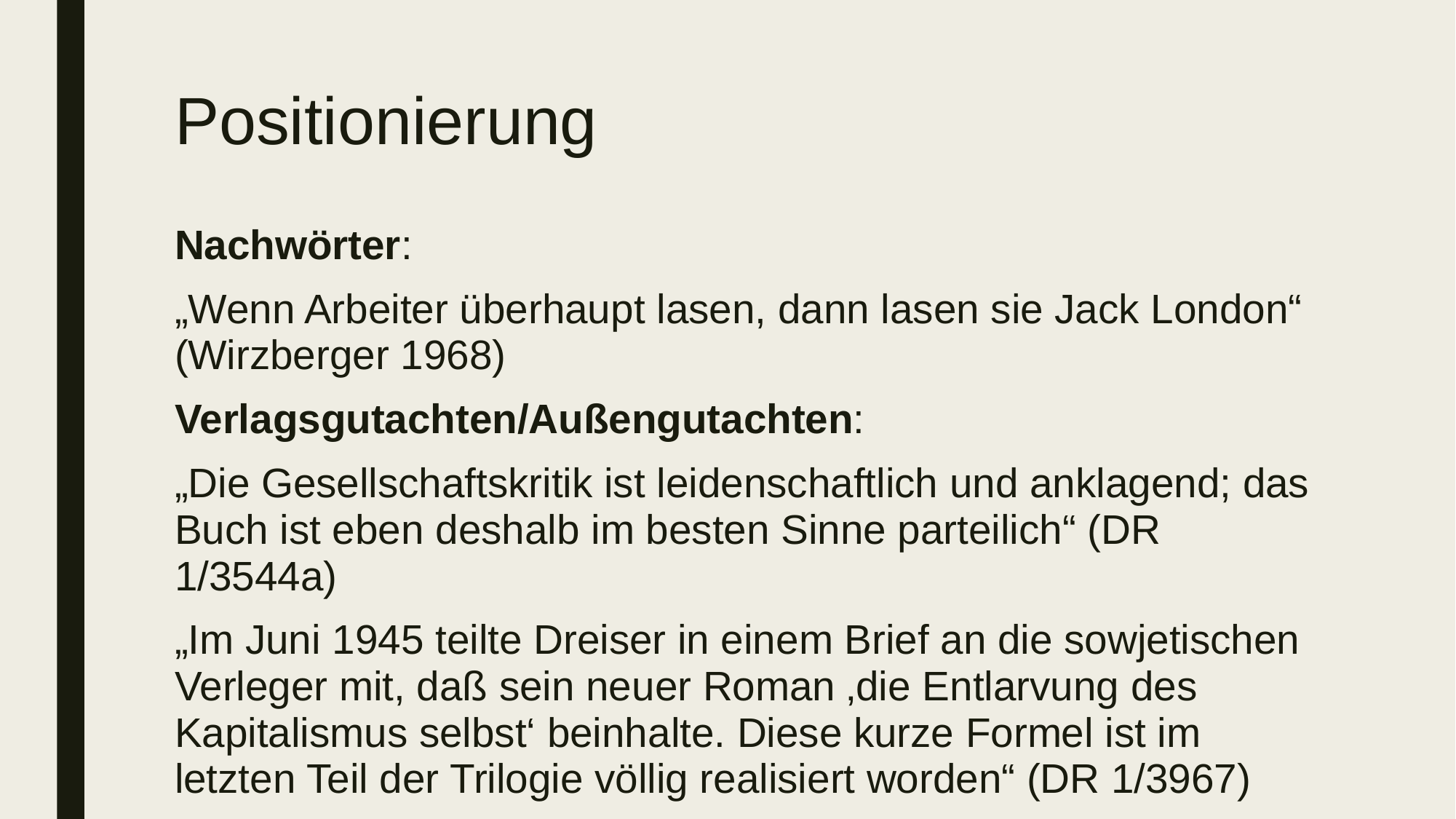

# Positionierung
Nachwörter:
„Wenn Arbeiter überhaupt lasen, dann lasen sie Jack London“ (Wirzberger 1968)
Verlagsgutachten/Außengutachten:
„Die Gesellschaftskritik ist leidenschaftlich und anklagend; das Buch ist eben deshalb im besten Sinne parteilich“ (DR 1/3544a)
„Im Juni 1945 teilte Dreiser in einem Brief an die sowjetischen Verleger mit, daß sein neuer Roman ‚die Entlarvung des Kapitalismus selbst‘ beinhalte. Diese kurze Formel ist im letzten Teil der Trilogie völlig realisiert worden“ (DR 1/3967)